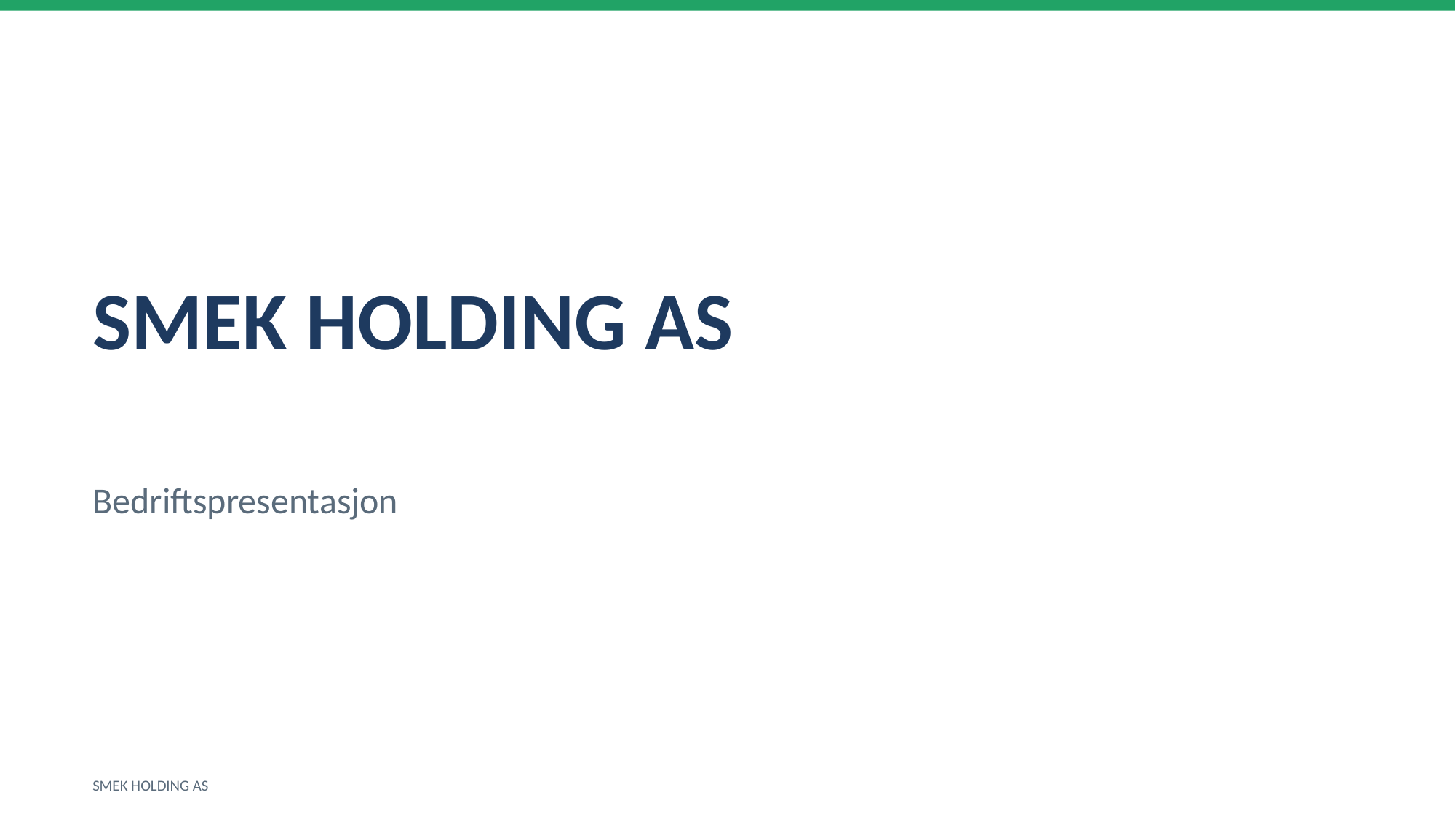

SMEK HOLDING AS
Bedriftspresentasjon
SMEK HOLDING AS